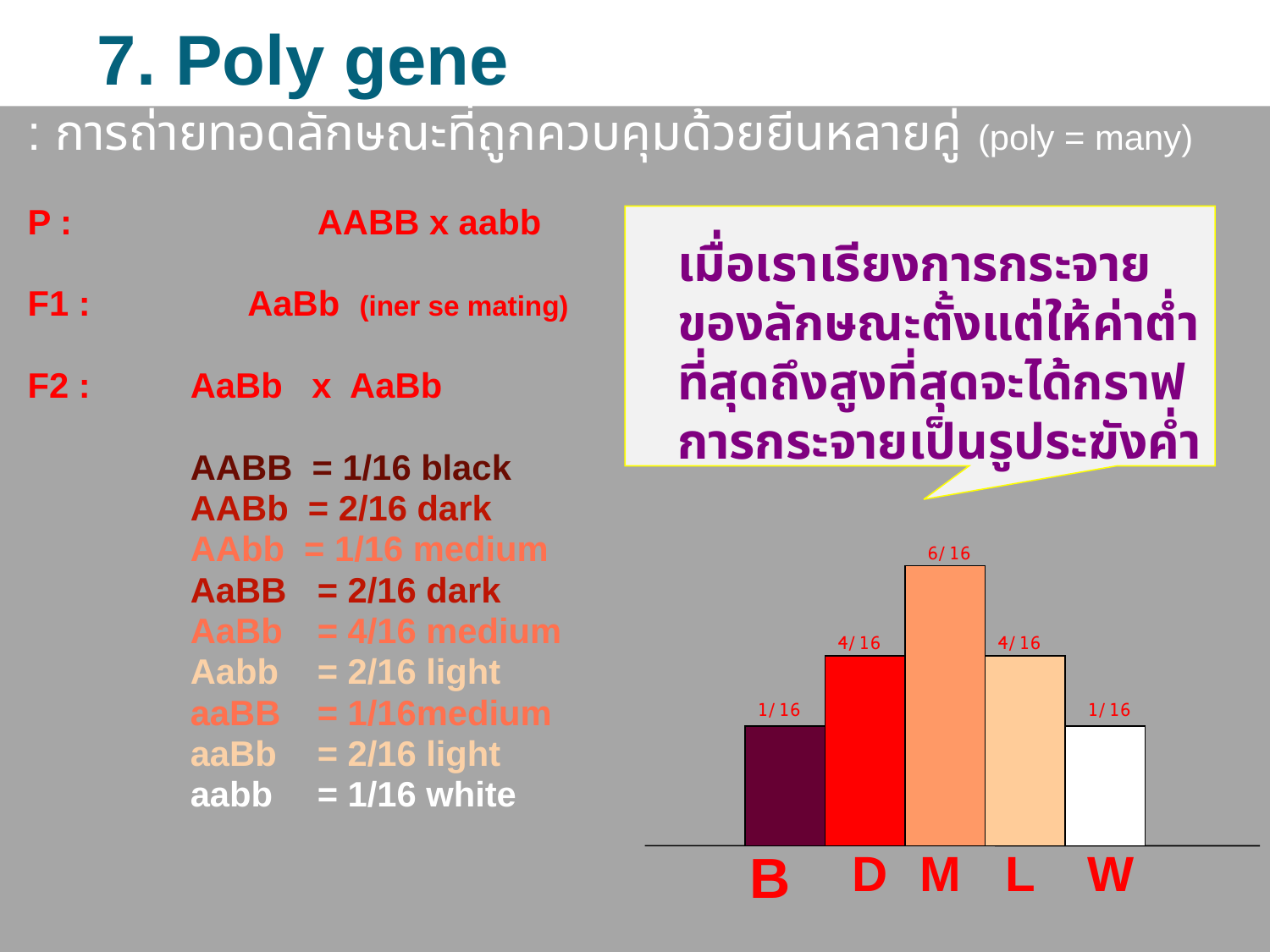

# 7. Poly gene
: การถ่ายทอดลักษณะที่ถูกควบคุมด้วยยีนหลายคู่ (poly = many)

P :		AABB x aabb

F1 :	      AaBb  (iner se mating)

F2 :	AaBb   x  AaBb

		AABB  = 1/16 black
		AABb  = 2/16 dark
		AAbb  = 1/16 medium
		AaBB	= 2/16 dark
		AaBb	= 4/16 medium
		Aabb	= 2/16 light
		aaBB	= 1/16medium
		aaBb	= 2/16 light
		aabb	= 1/16 white

เมื่อเราเรียงการกระจายของลักษณะตั้งแต่ให้ค่าต่ำที่สุดถึงสูงที่สุดจะได้กราฟการกระจายเป็นรูประฆังค่ำ
6/16

4/16
4/16

1/16
1/16

B
D
M
L
W